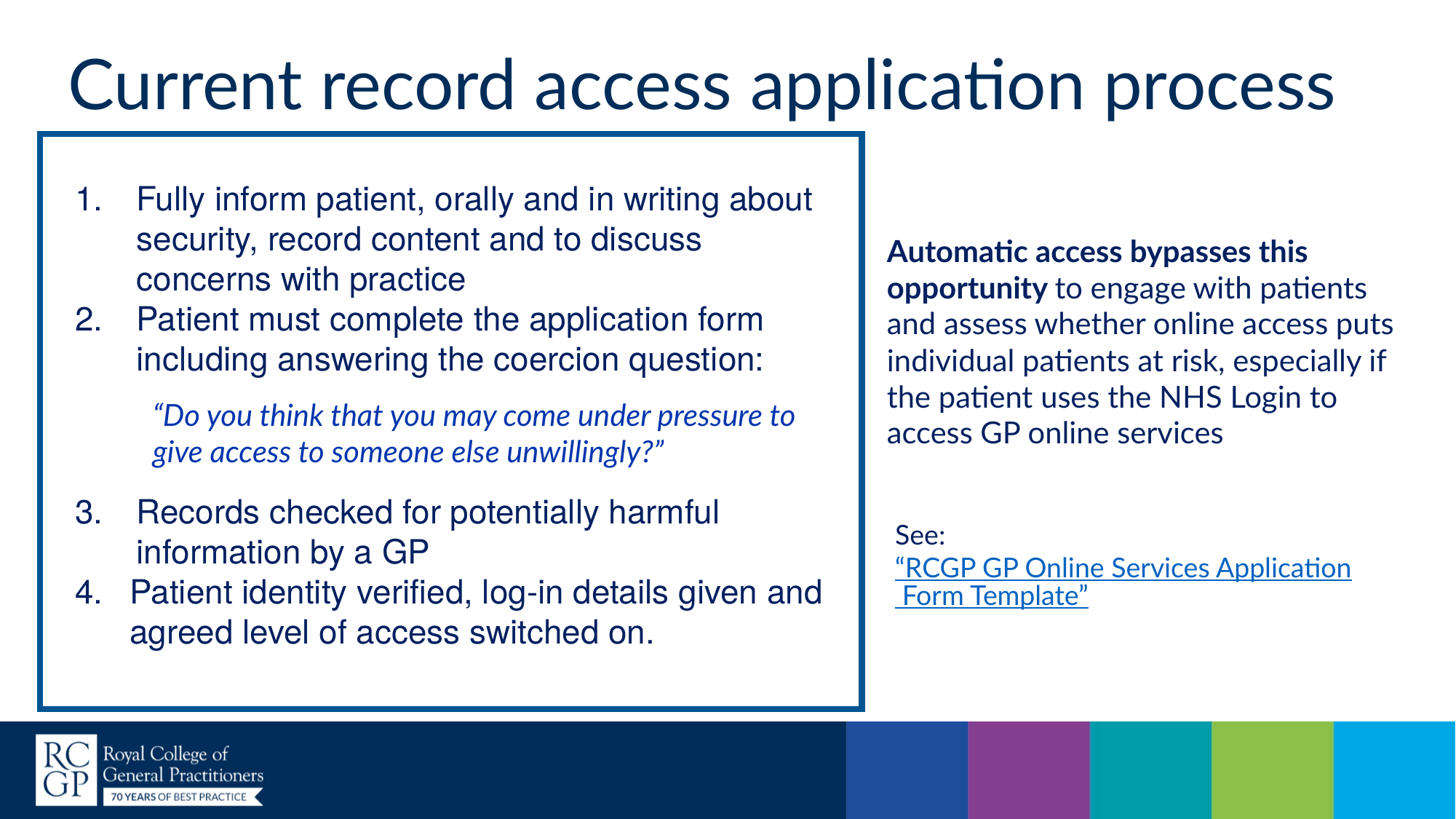

# Current record access application process
Fully inform patient, orally and in writing about security, record content and to discuss concerns with practice
Patient must complete the application form including answering the coercion question:

Records checked for potentially harmful information by a GP
Patient identity verified, log-in details given and agreed level of access switched on.
“Do you think that you may come under pressure to give access to someone else unwillingly?”

Automatic access bypasses this opportunity to engage with patients and assess whether online access puts individual patients at risk, especially if the patient uses the NHS Login to access GP online services
See: “RCGP GP Online Services Application Form Template”